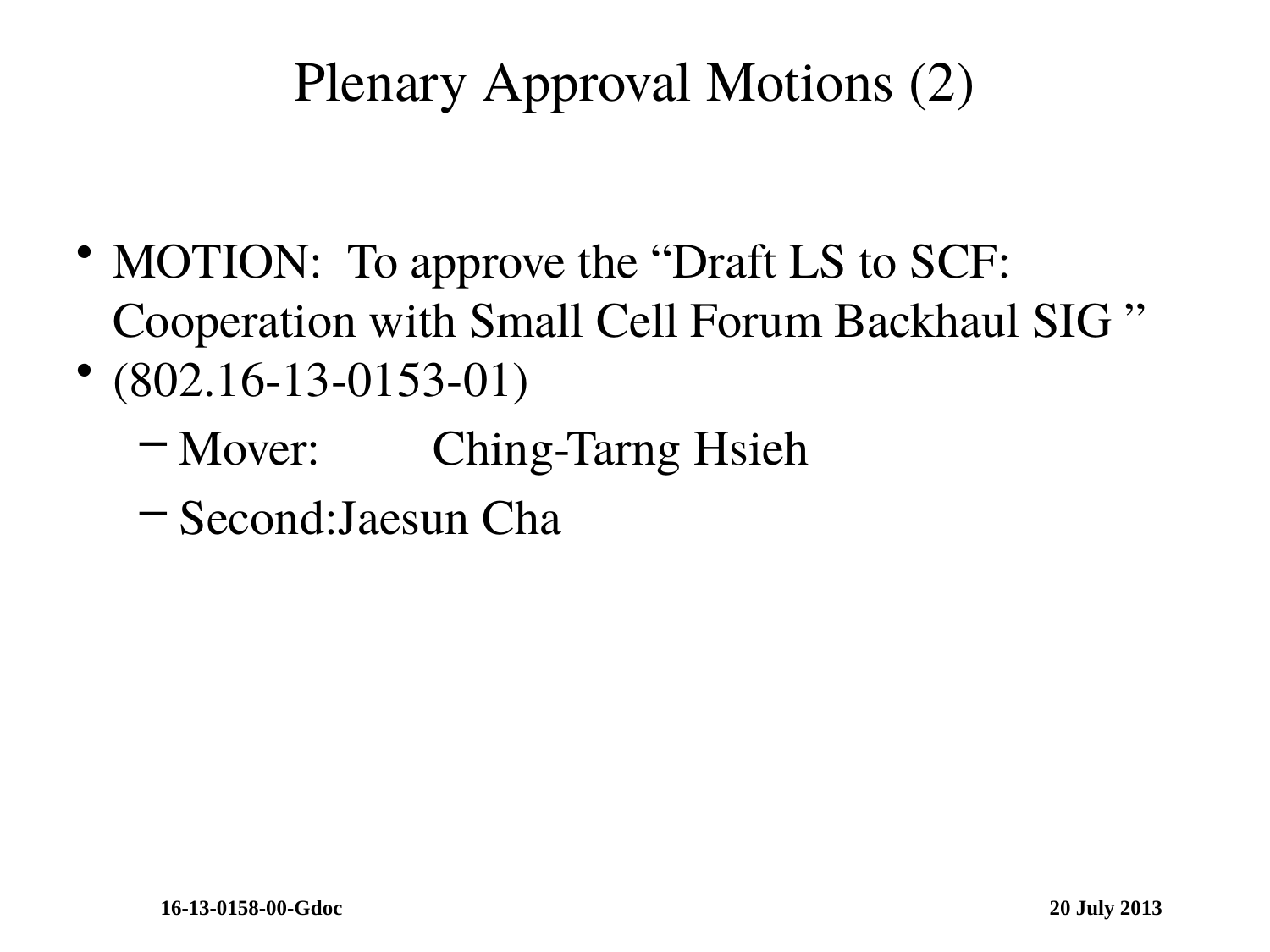

# Plenary Approval Motions (2)
MOTION:  To approve the “Draft LS to SCF: Cooperation with Small Cell Forum Backhaul SIG ”
(802.16-13-0153-01)
Mover:	Ching-Tarng Hsieh
Second:Jaesun Cha